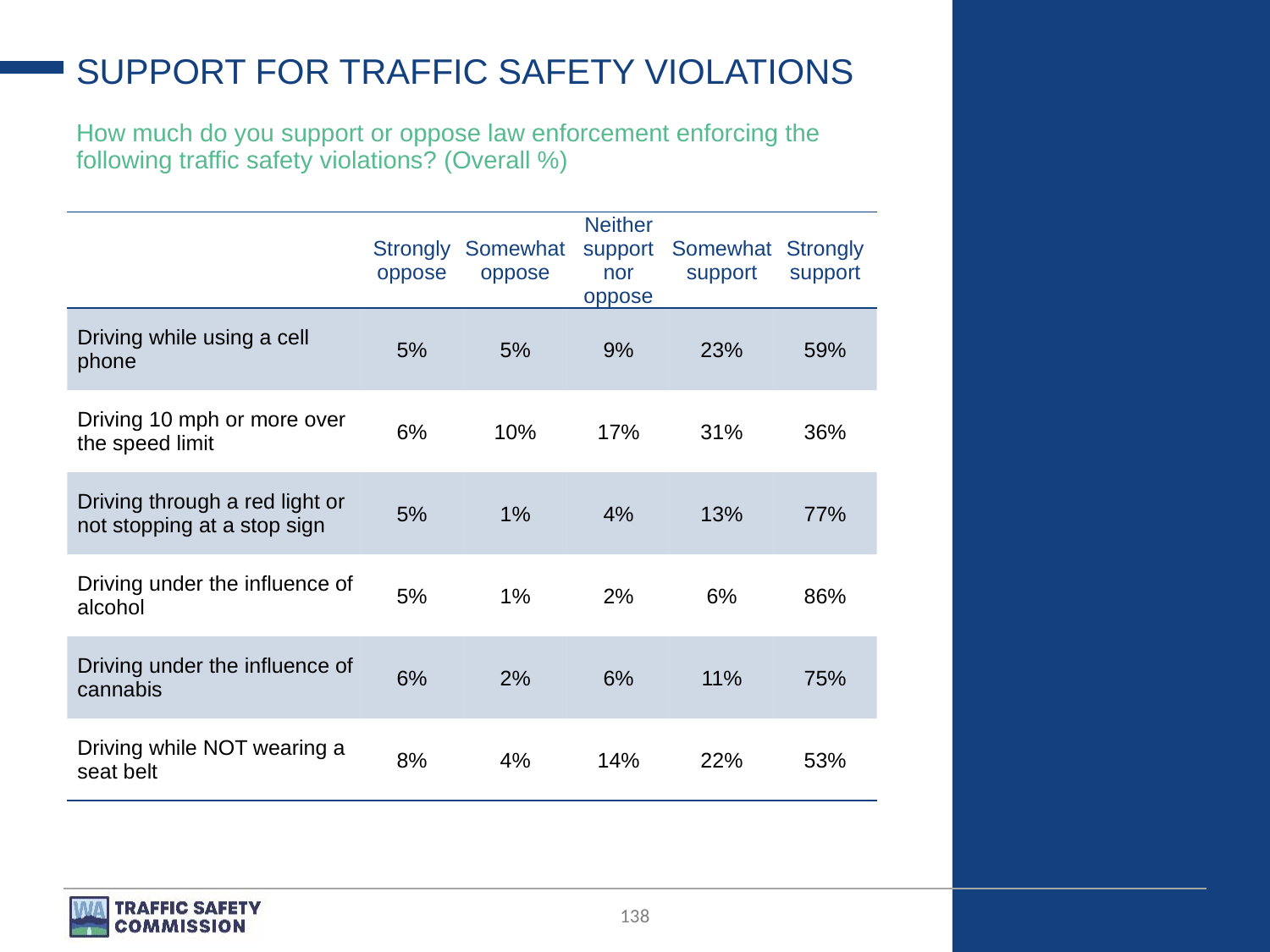

# SUPPORT FOR TRAFFIC SAFETY VIOLATIONS
How much do you support or oppose law enforcement enforcing the following traffic safety violations? (Overall %)
|  | Strongly oppose | Somewhat oppose | Neither support nor oppose | Somewhat support | Strongly support |
| --- | --- | --- | --- | --- | --- |
| Driving while using a cell phone | 5% | 5% | 9% | 23% | 59% |
| Driving 10 mph or more over the speed limit | 6% | 10% | 17% | 31% | 36% |
| Driving through a red light or not stopping at a stop sign | 5% | 1% | 4% | 13% | 77% |
| Driving under the influence of alcohol | 5% | 1% | 2% | 6% | 86% |
| Driving under the influence of cannabis | 6% | 2% | 6% | 11% | 75% |
| Driving while NOT wearing a seat belt | 8% | 4% | 14% | 22% | 53% |